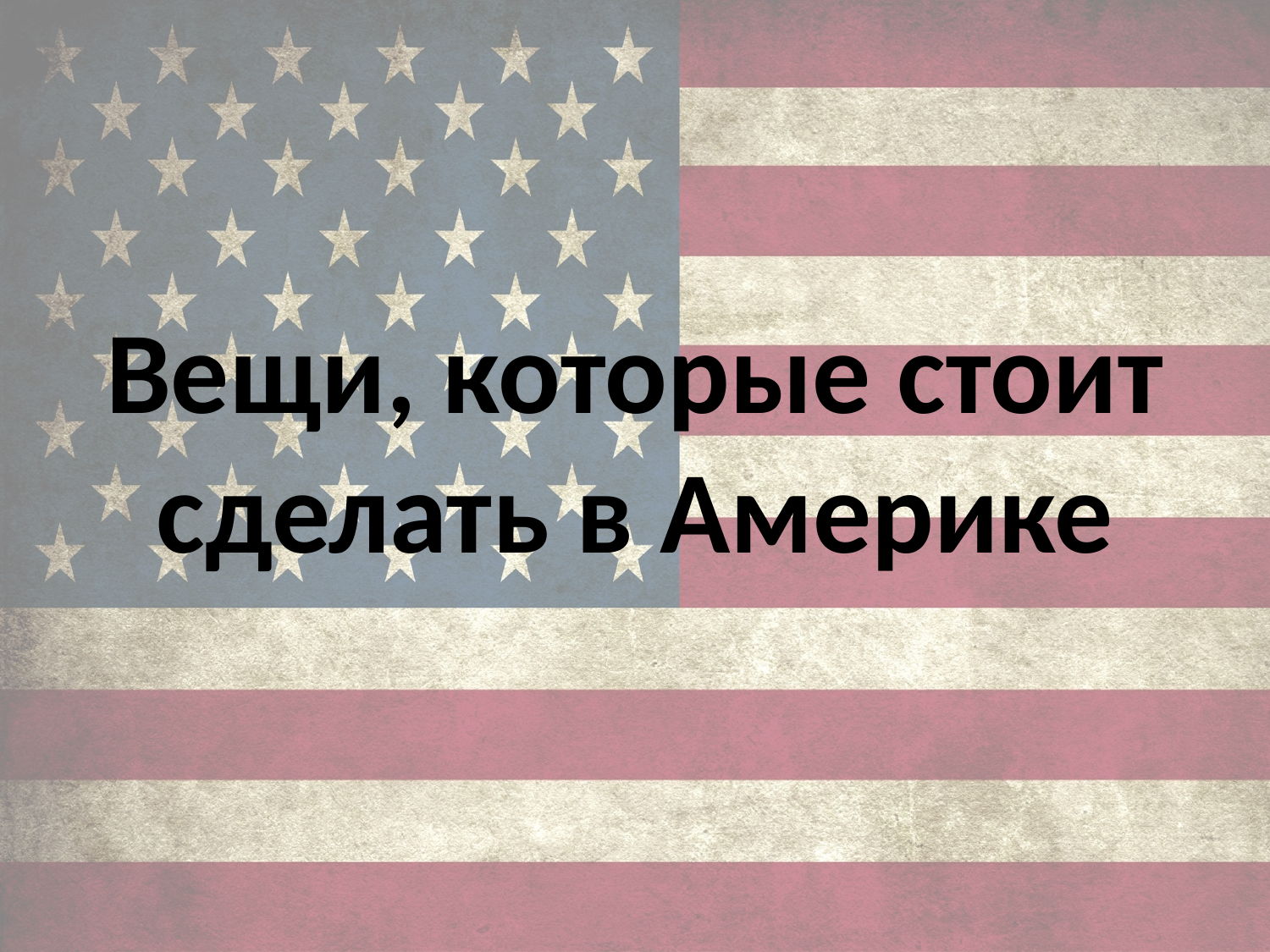

# Вещи, которые стоит сделать в Америке